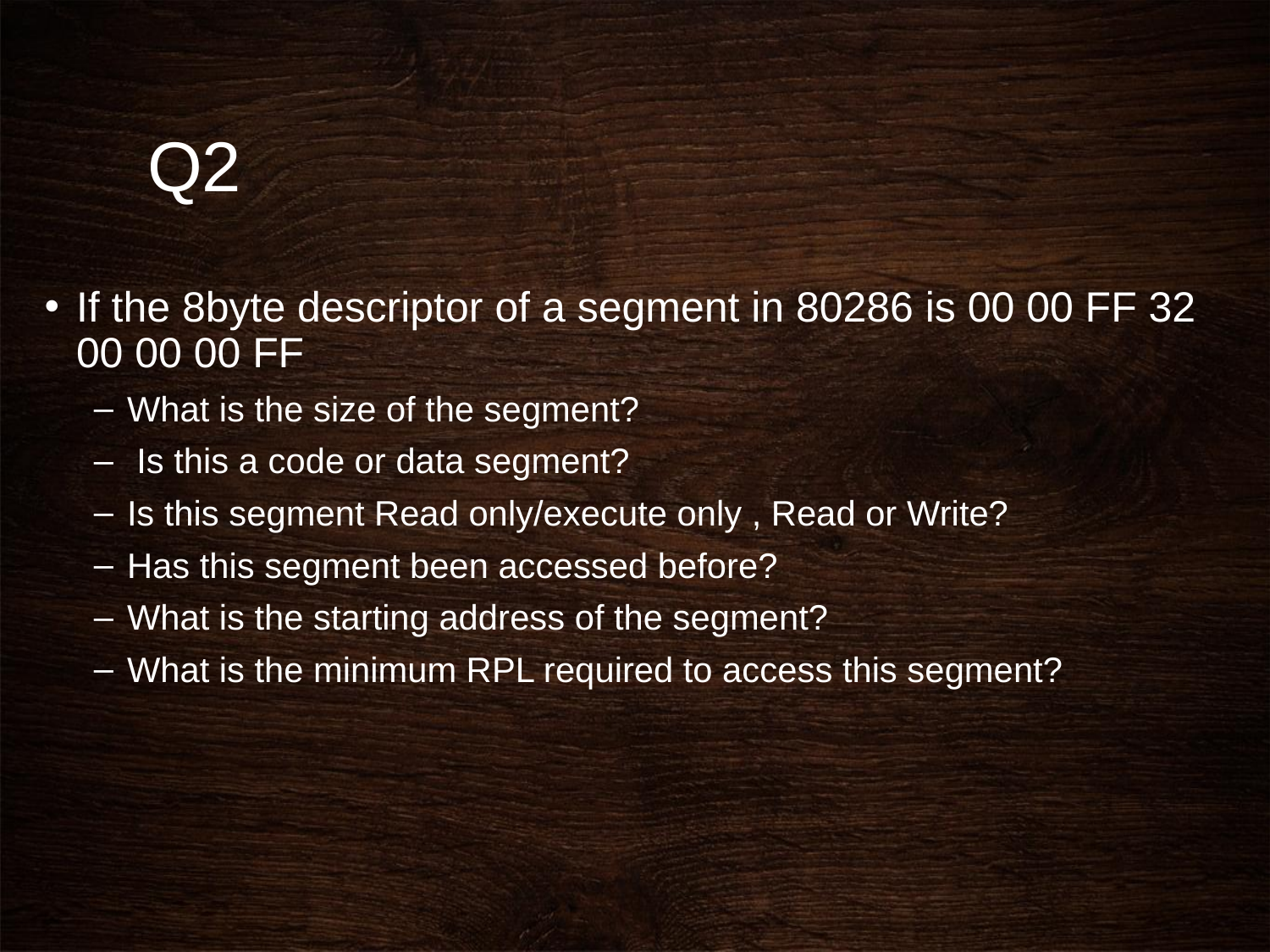

# Q2
If the 8byte descriptor of a segment in 80286 is 00 00 FF 32 00 00 00 FF
What is the size of the segment?
 Is this a code or data segment?
Is this segment Read only/execute only , Read or Write?
Has this segment been accessed before?
What is the starting address of the segment?
What is the minimum RPL required to access this segment?